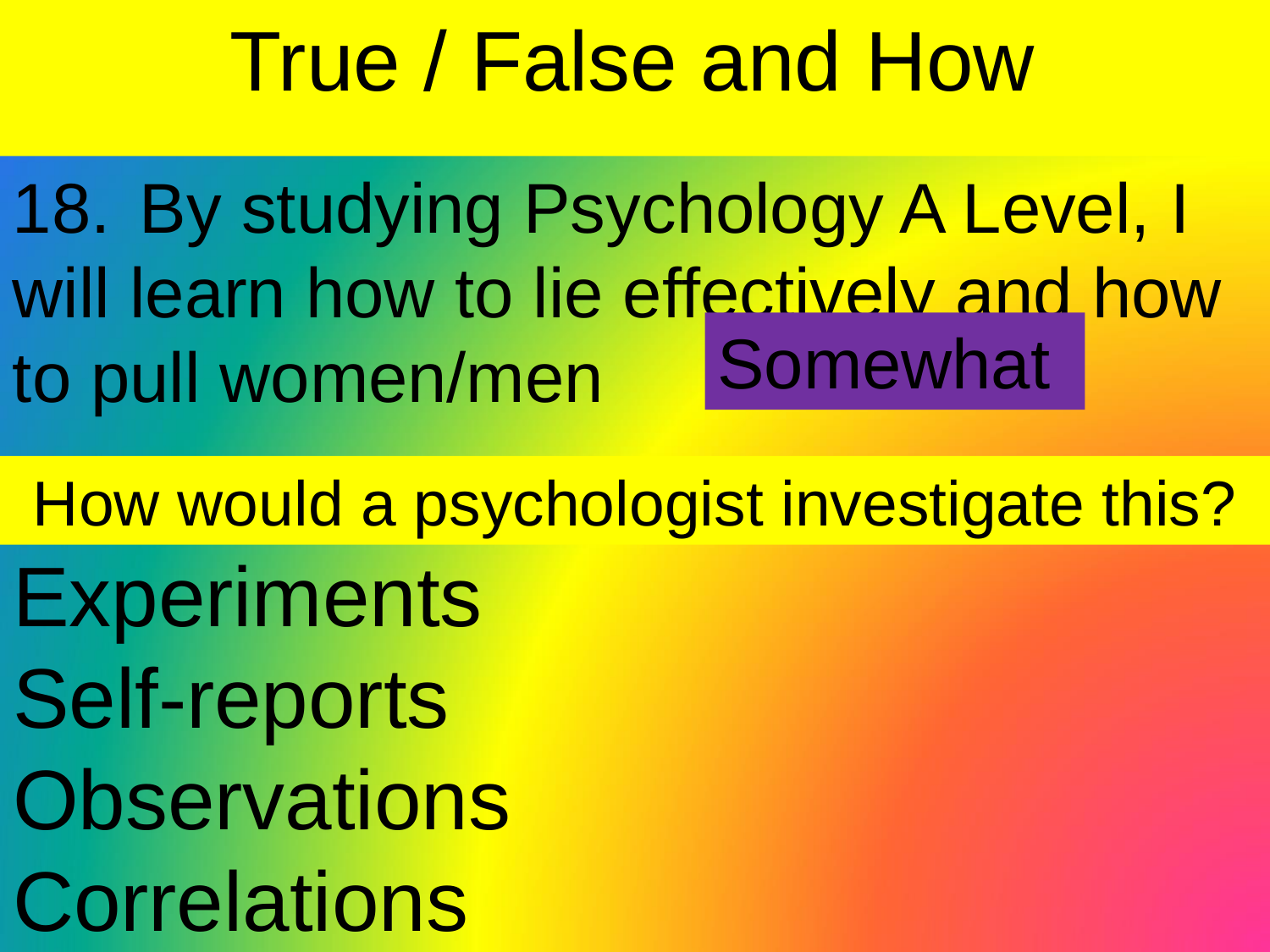

True / False and How
18.	By studying Psychology A Level, I will learn how to lie effectively and how to pull women/men
Somewhat
How would a psychologist investigate this?
Experiments
Self-reports
Observations
Correlations